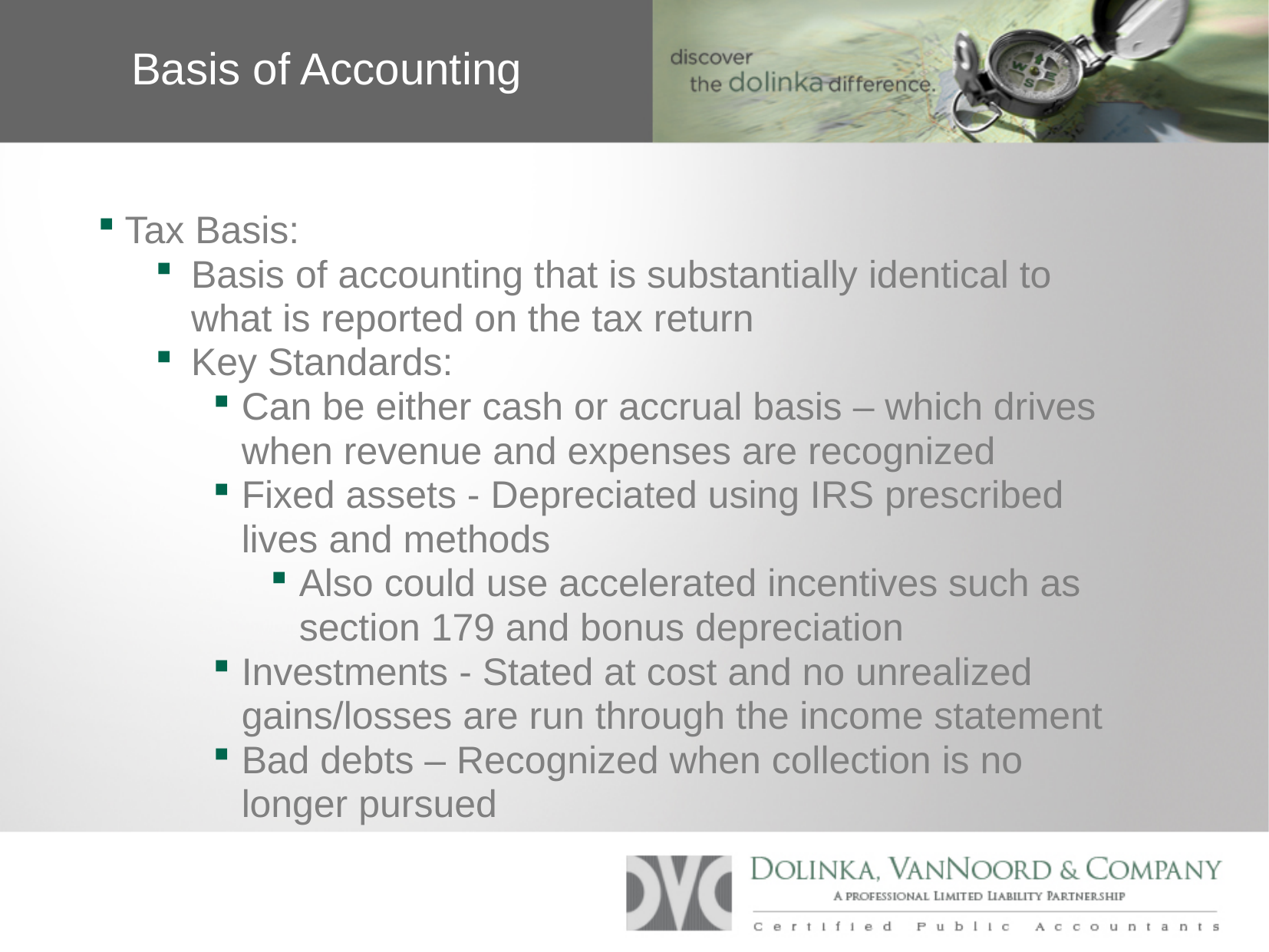

Basis of Accounting
Tax Basis:
Basis of accounting that is substantially identical to what is reported on the tax return
Key Standards:
Can be either cash or accrual basis – which drives when revenue and expenses are recognized
Fixed assets - Depreciated using IRS prescribed lives and methods
Also could use accelerated incentives such as section 179 and bonus depreciation
Investments - Stated at cost and no unrealized gains/losses are run through the income statement
Bad debts – Recognized when collection is no longer pursued